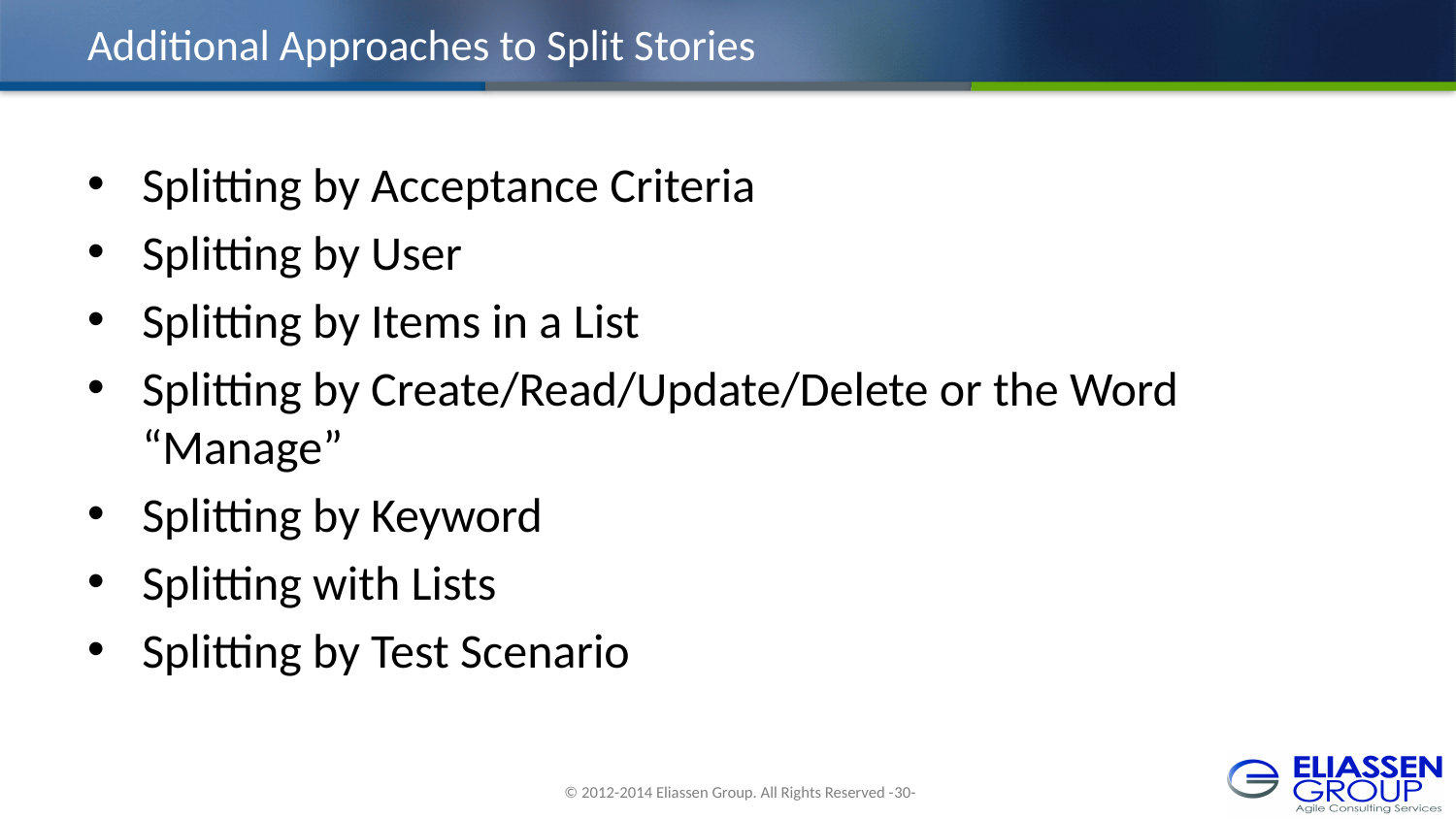

# Additional Approaches to Split Stories
Splitting by Acceptance Criteria
Splitting by User
Splitting by Items in a List
Splitting by Create/Read/Update/Delete or the Word “Manage”
Splitting by Keyword
Splitting with Lists
Splitting by Test Scenario